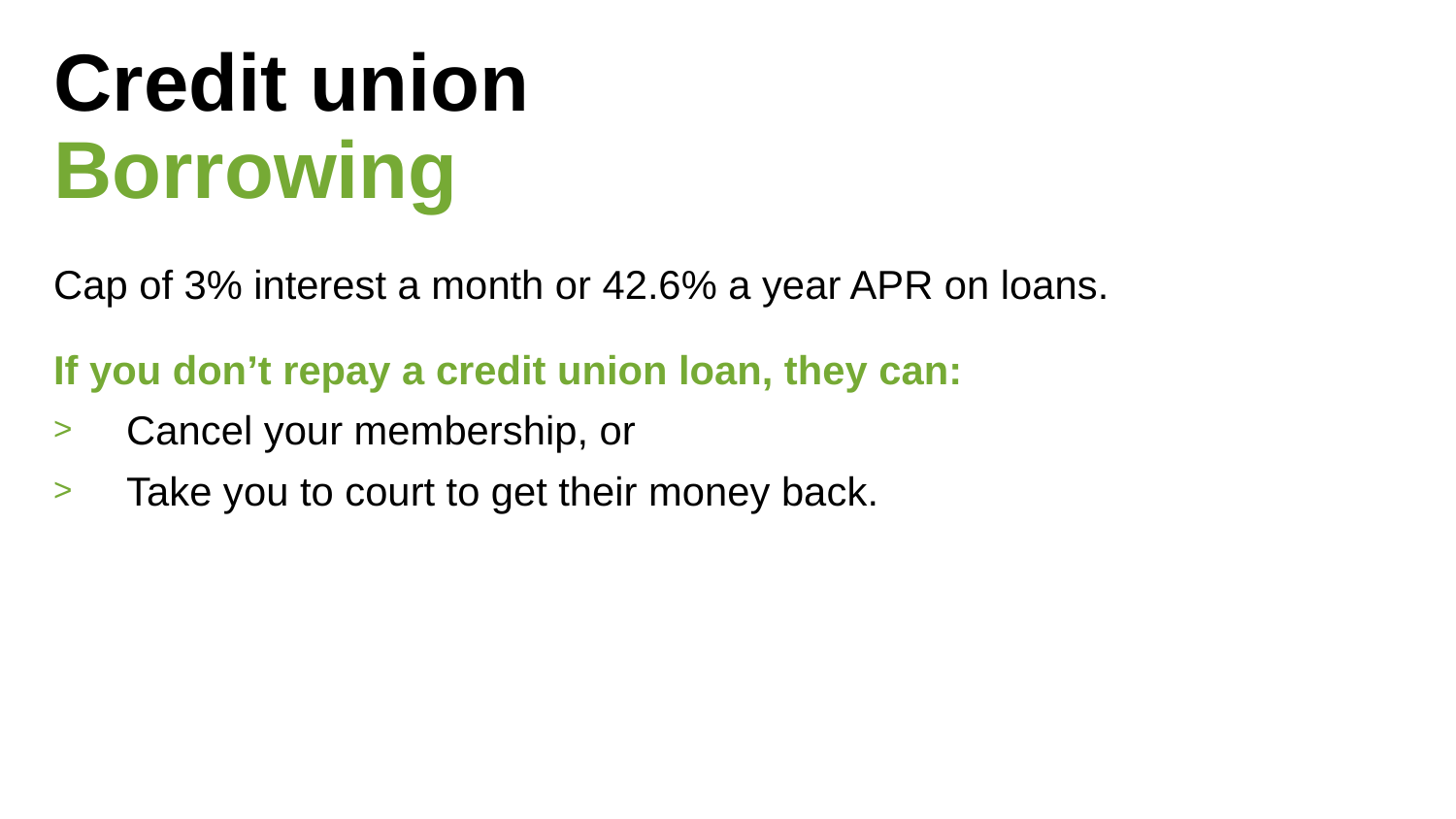

# Credit union Borrowing
Cap of 3% interest a month or 42.6% a year APR on loans.
If you don’t repay a credit union loan, they can:
Cancel your membership, or
Take you to court to get their money back.